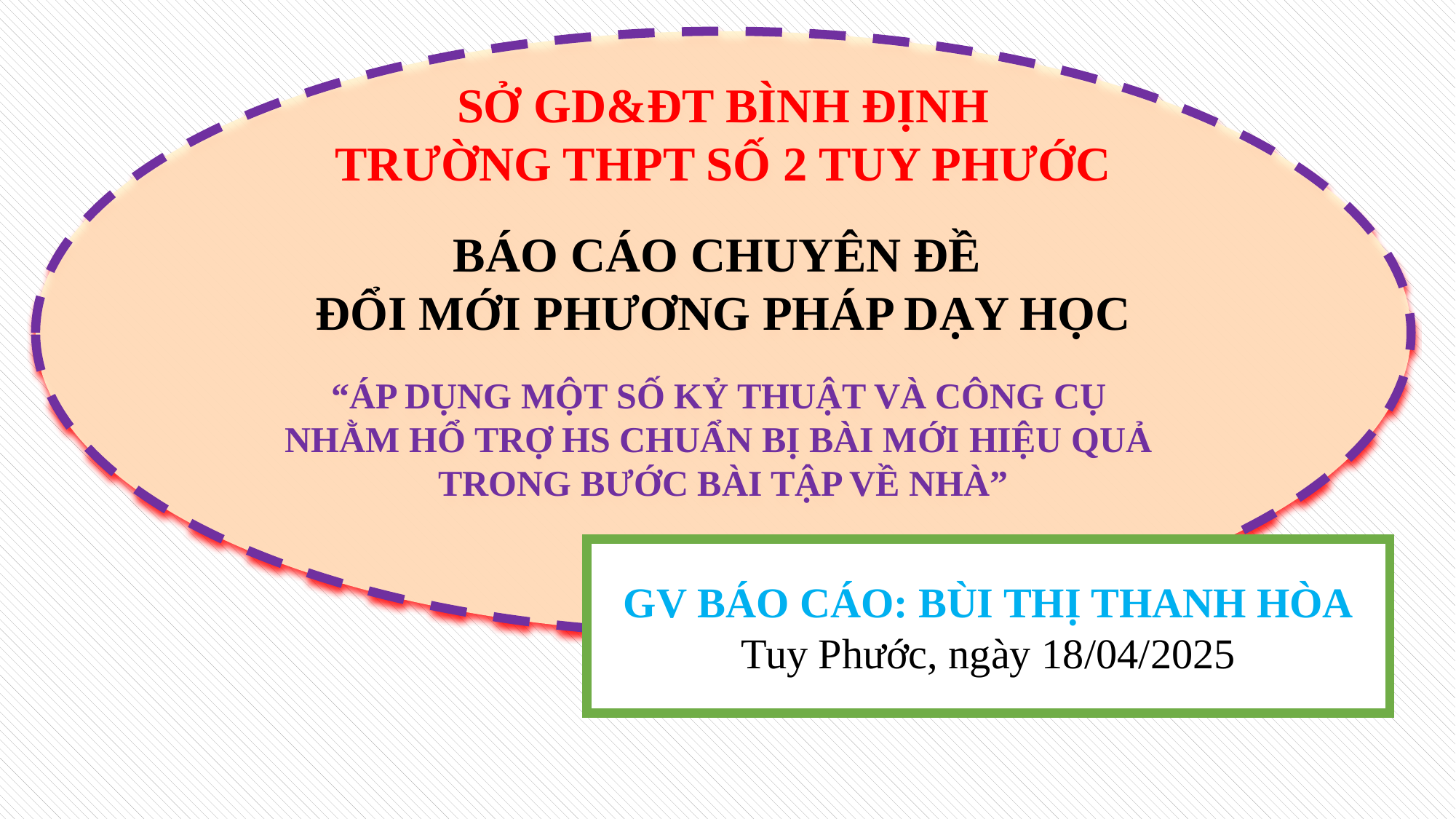

SỞ GD&ĐT BÌNH ĐỊNH
TRƯỜNG THPT SỐ 2 TUY PHƯỚC

BÁO CÁO CHUYÊN ĐỀ
ĐỔI MỚI PHƯƠNG PHÁP DẠY HỌC

“ÁP DỤNG MỘT SỐ KỶ THUẬT VÀ CÔNG CỤ
NHẰM HỔ TRỢ HS CHUẨN BỊ BÀI MỚI HIỆU QUẢ
TRONG BƯỚC BÀI TẬP VỀ NHÀ”

GV BÁO CÁO: BÙI THỊ THANH HÒA
Tuy Phước, ngày 18/04/2025